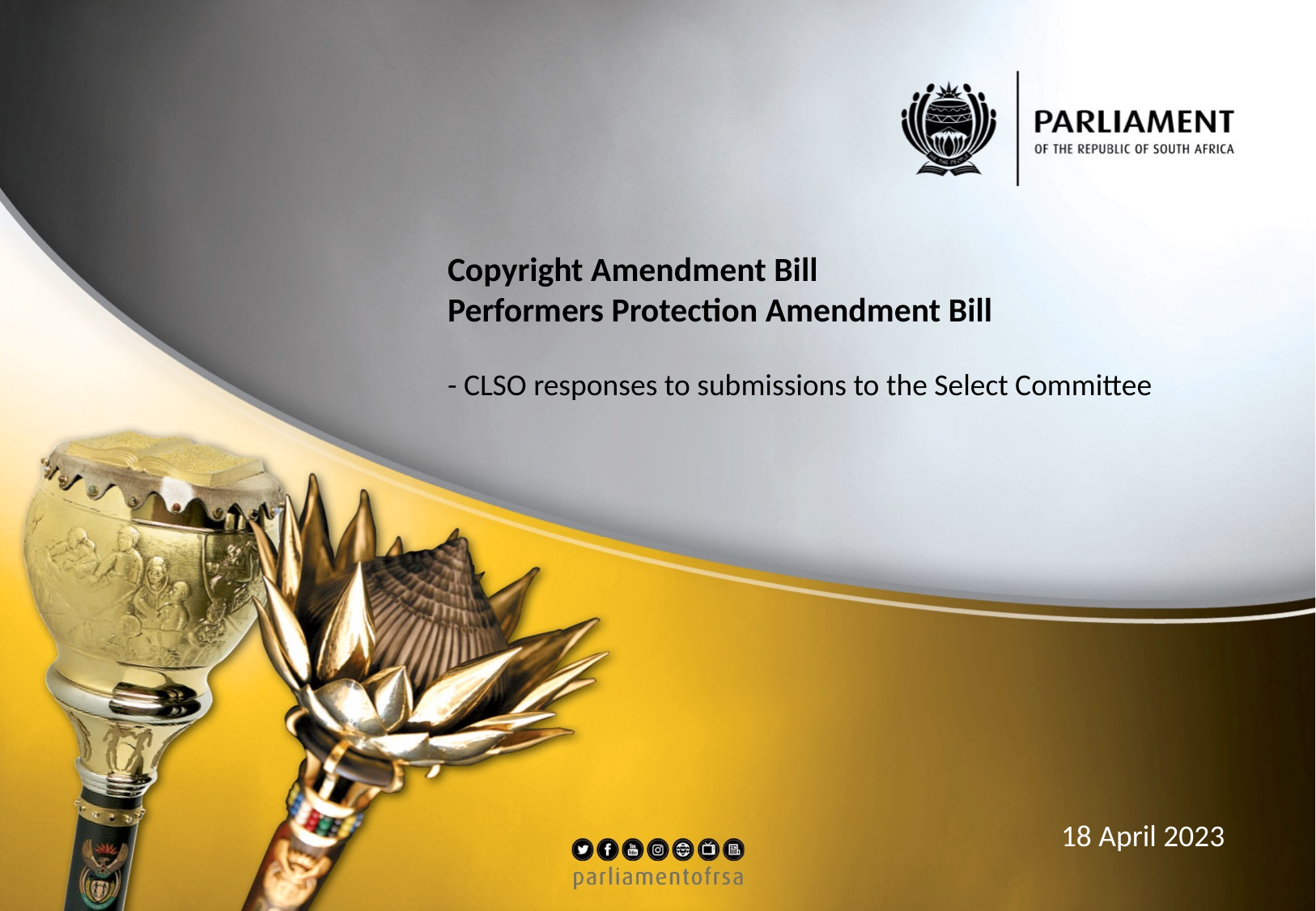

#
Copyright Amendment Bill
Performers Protection Amendment Bill

- CLSO responses to submissions to the Select Committee

18 April 2023
1